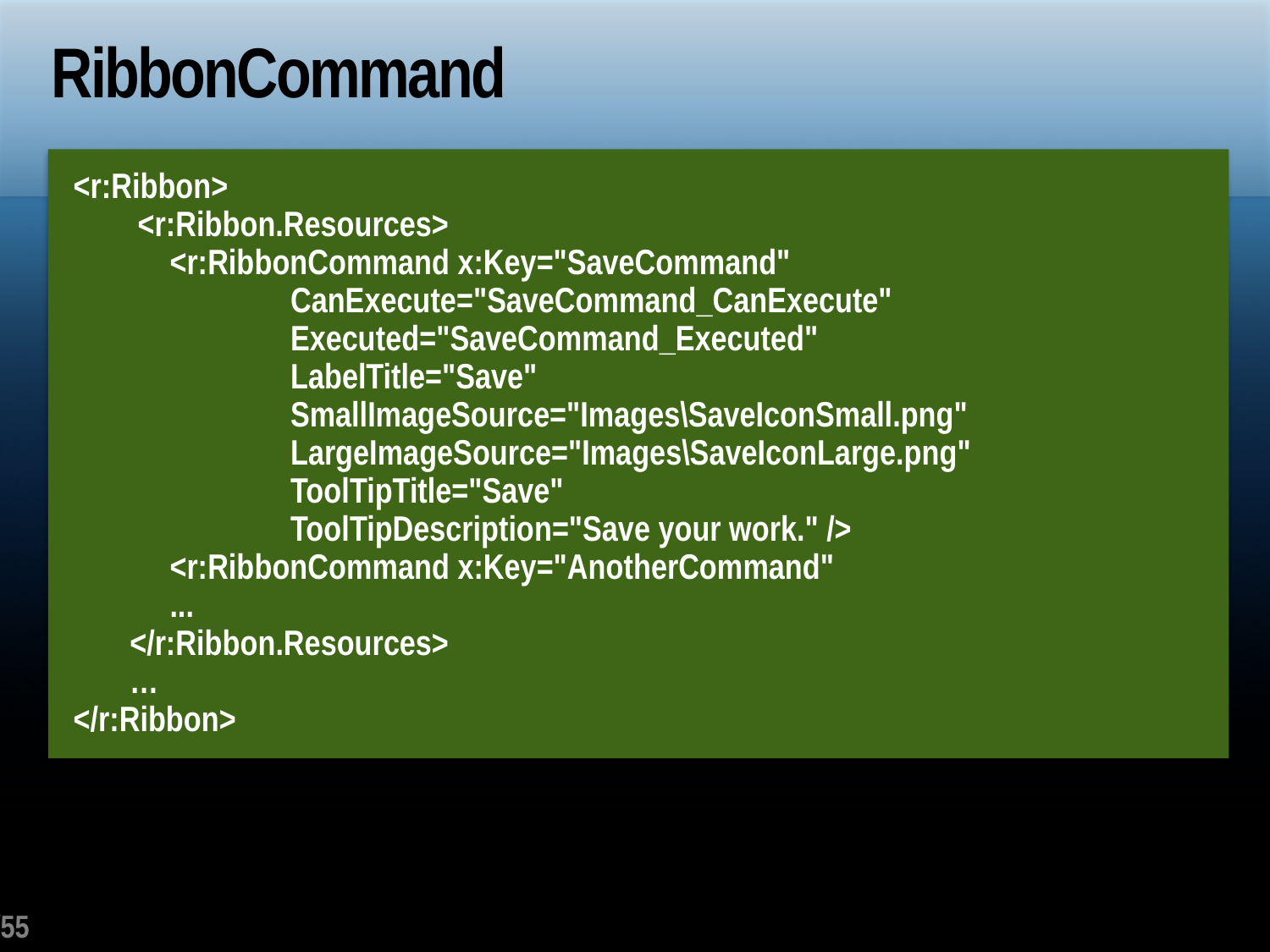

# RibbonCommand
<r:Ribbon>
        <r:Ribbon.Resources>
            <r:RibbonCommand x:Key="SaveCommand"
                           CanExecute="SaveCommand_CanExecute"
                           Executed="SaveCommand_Executed"
                           LabelTitle="Save"
                           SmallImageSource="Images\SaveIconSmall.png"
                           LargeImageSource="Images\SaveIconLarge.png"
                           ToolTipTitle="Save"
                           ToolTipDescription="Save your work." />
            <r:RibbonCommand x:Key="AnotherCommand"
            ...
       </r:Ribbon.Resources>
       …
</r:Ribbon>